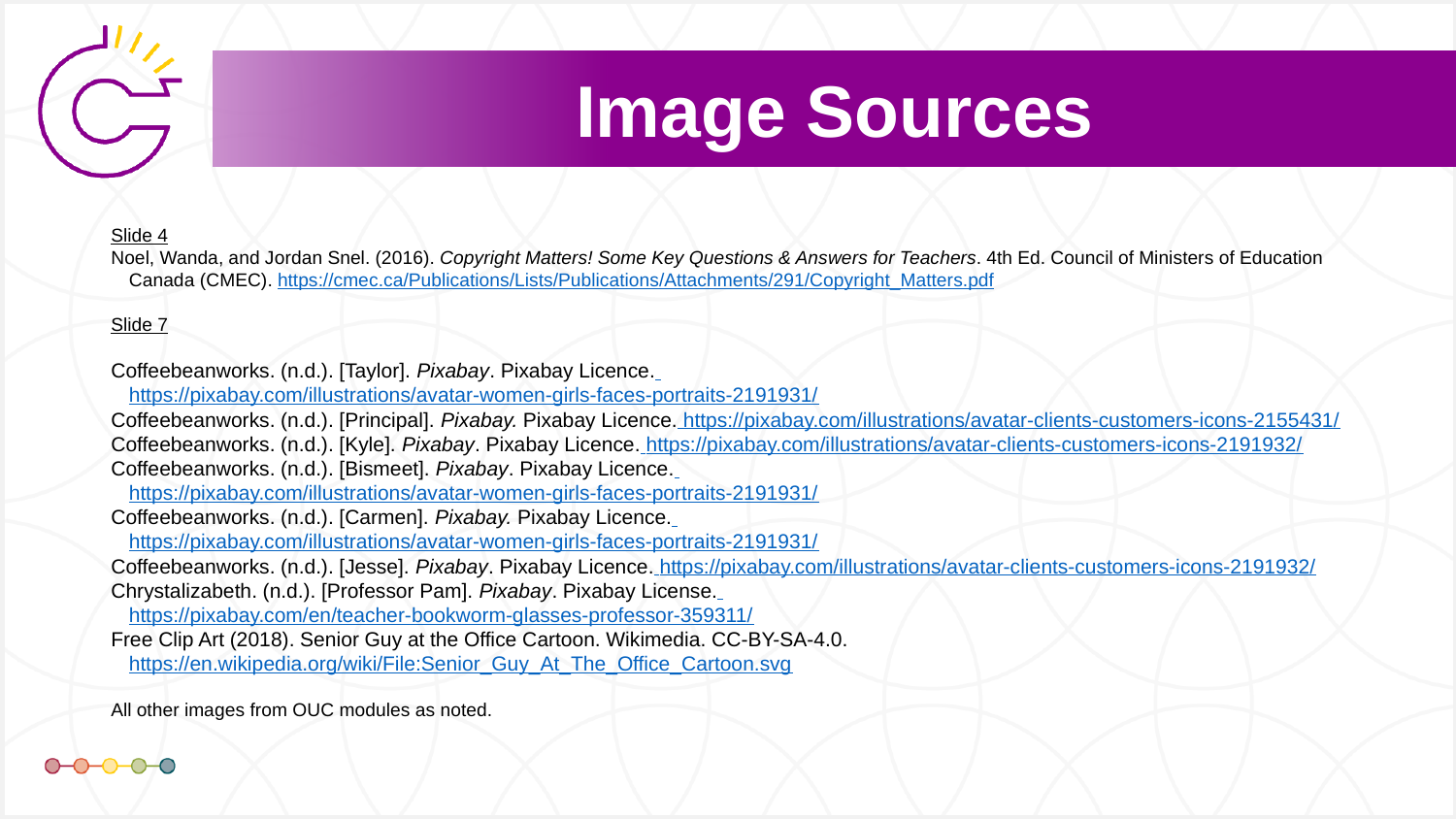

Image Sources
Slide 4
Noel, Wanda, and Jordan Snel. (2016). Copyright Matters! Some Key Questions & Answers for Teachers. 4th Ed. Council of Ministers of Education Canada (CMEC). https://cmec.ca/Publications/Lists/Publications/Attachments/291/Copyright_Matters.pdf

Slide 7

Coffeebeanworks. (n.d.). [Taylor]. Pixabay. Pixabay Licence. https://pixabay.com/illustrations/avatar-women-girls-faces-portraits-2191931/
Coffeebeanworks. (n.d.). [Principal]. Pixabay. Pixabay Licence. https://pixabay.com/illustrations/avatar-clients-customers-icons-2155431/
Coffeebeanworks. (n.d.). [Kyle]. Pixabay. Pixabay Licence. https://pixabay.com/illustrations/avatar-clients-customers-icons-2191932/
Coffeebeanworks. (n.d.). [Bismeet]. Pixabay. Pixabay Licence. https://pixabay.com/illustrations/avatar-women-girls-faces-portraits-2191931/
Coffeebeanworks. (n.d.). [Carmen]. Pixabay. Pixabay Licence. https://pixabay.com/illustrations/avatar-women-girls-faces-portraits-2191931/
Coffeebeanworks. (n.d.). [Jesse]. Pixabay. Pixabay Licence. https://pixabay.com/illustrations/avatar-clients-customers-icons-2191932/
Chrystalizabeth. (n.d.). [Professor Pam]. Pixabay. Pixabay License. https://pixabay.com/en/teacher-bookworm-glasses-professor-359311/
Free Clip Art (2018). Senior Guy at the Office Cartoon. Wikimedia. CC-BY-SA-4.0.  https://en.wikipedia.org/wiki/File:Senior_Guy_At_The_Office_Cartoon.svg

All other images from OUC modules as noted.